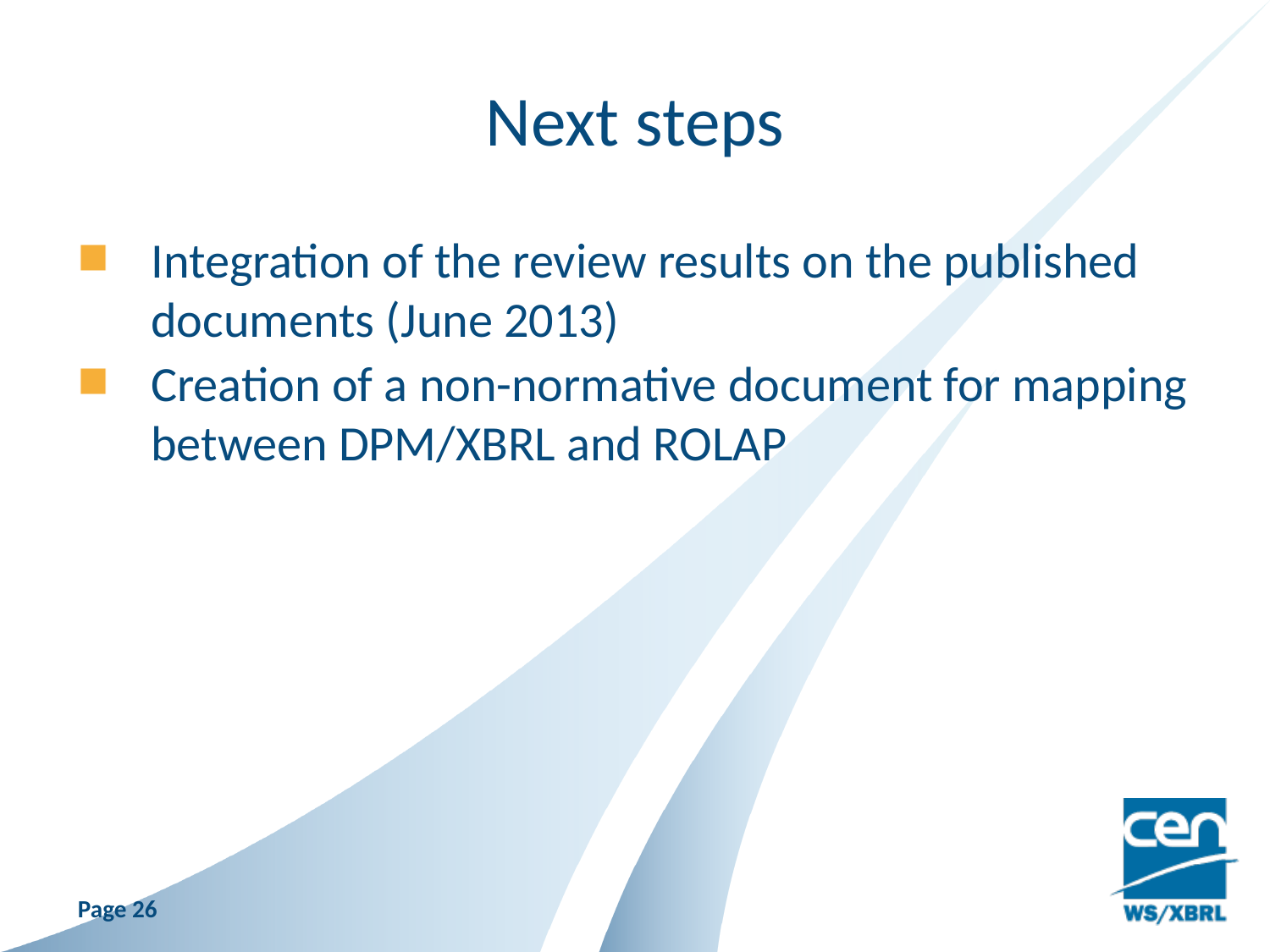

# Next steps
Integration of the review results on the published documents (June 2013)
Creation of a non-normative document for mapping between DPM/XBRL and ROLAP

Page 26